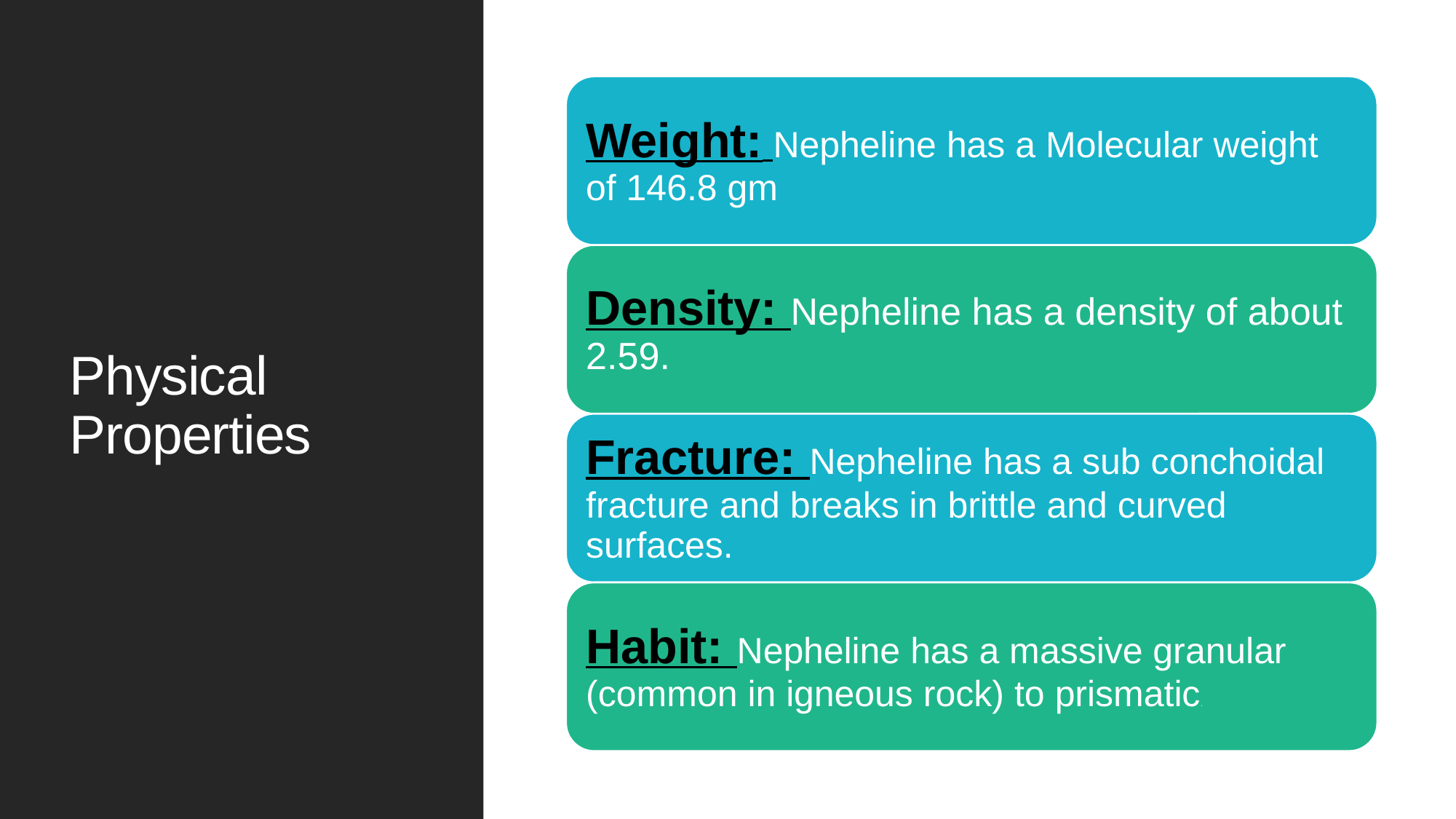

# Physical Properties
Weight: Nepheline has a Molecular weight of 146.8 gm
Fracture: Nepheline has a sub conchoidal fracture and breaks in brittle and curved surfaces.
Habit: Nepheline has a massive granular (common in igneous rock) to prismatic.